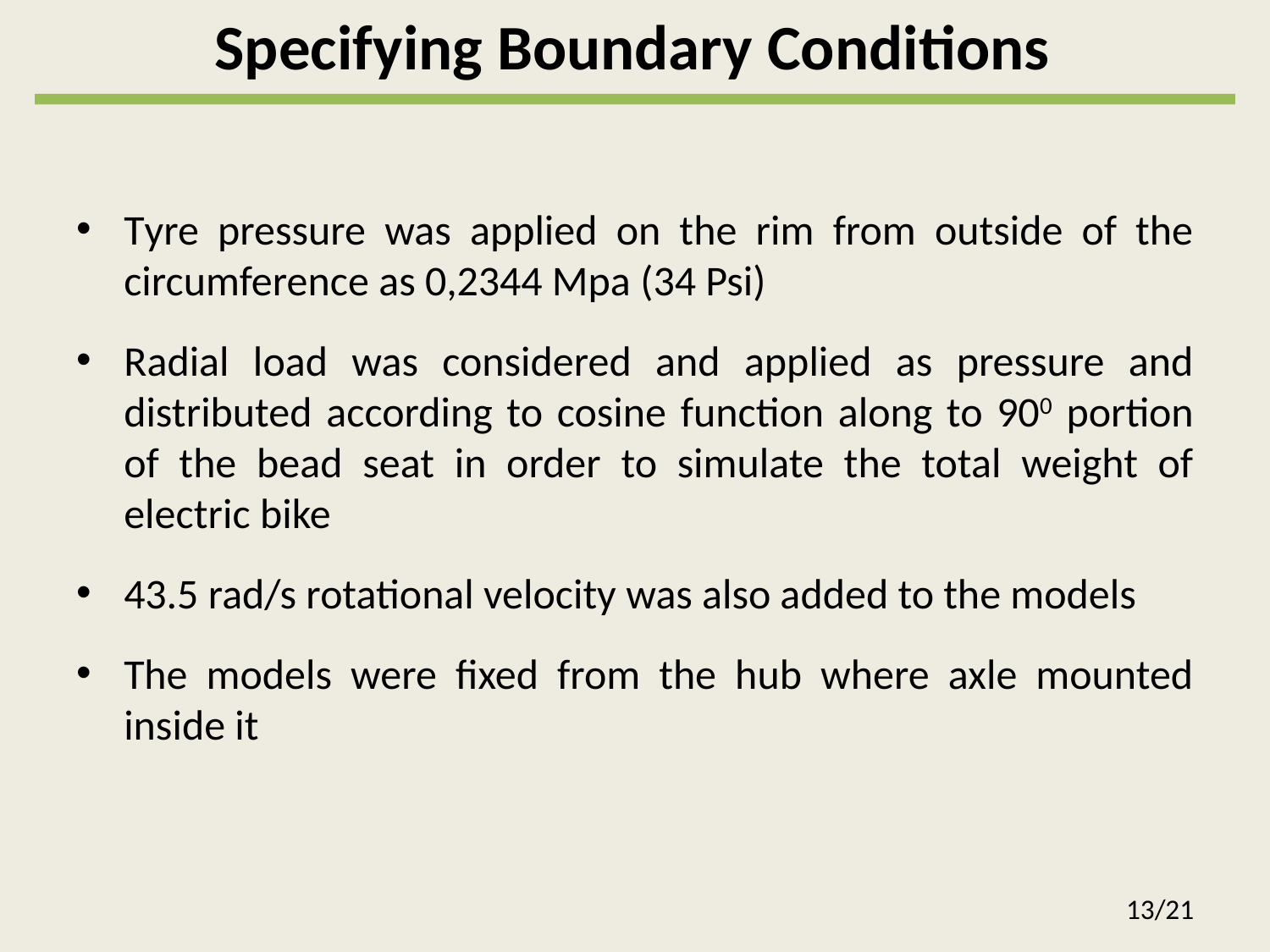

Specifying Boundary Conditions

Tyre pressure was applied on the rim from outside of the circumference as 0,2344 Mpa (34 Psi)
Radial load was considered and applied as pressure and distributed according to cosine function along to 900 portion of the bead seat in order to simulate the total weight of electric bike
43.5 rad/s rotational velocity was also added to the models
The models were fixed from the hub where axle mounted inside it

13/21